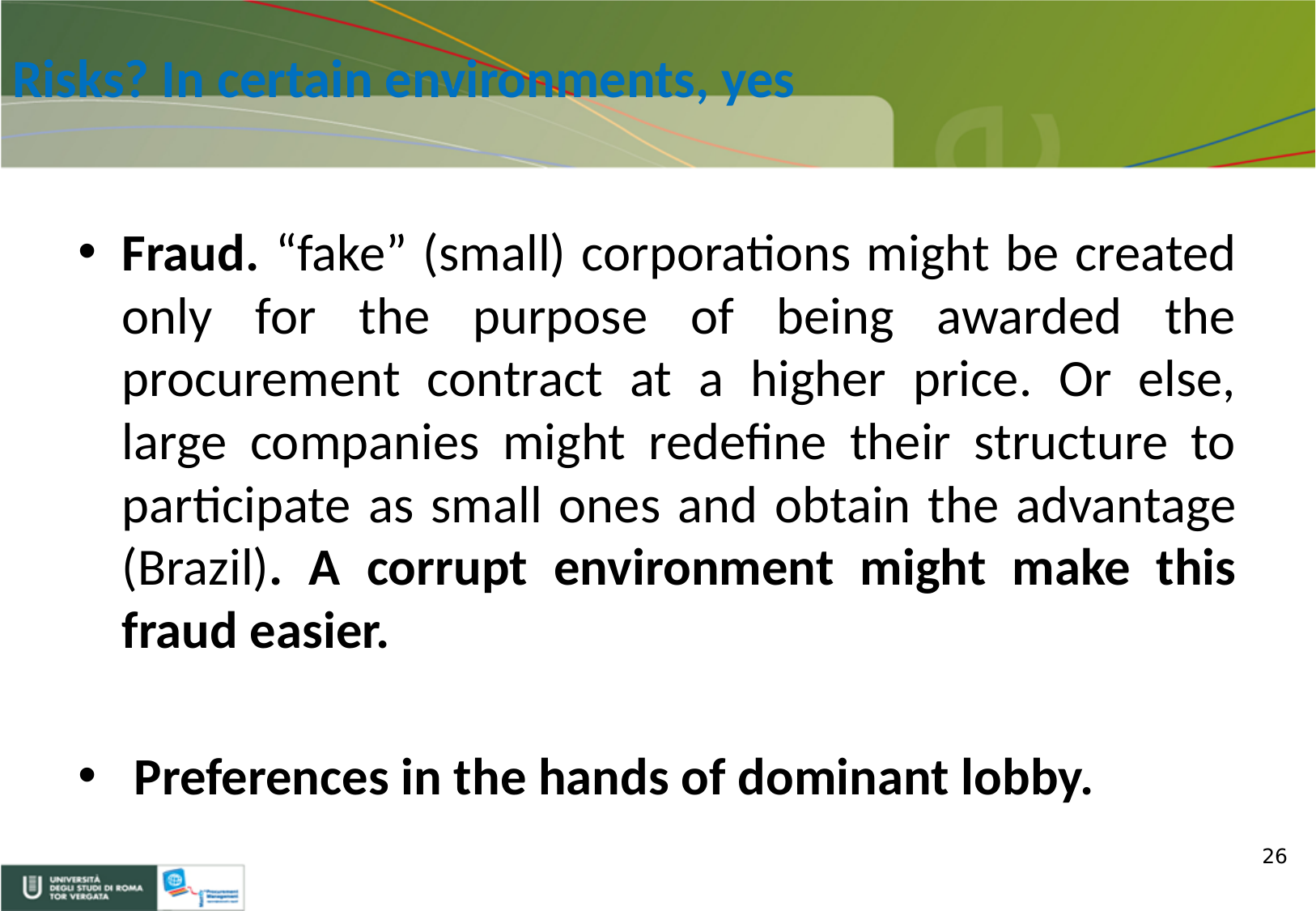

# Risks? In certain environments, yes
Fraud. “fake” (small) corporations might be created only for the purpose of being awarded the procurement contract at a higher price. Or else, large companies might redefine their structure to participate as small ones and obtain the advantage (Brazil). A corrupt environment might make this fraud easier.

 Preferences in the hands of dominant lobby.